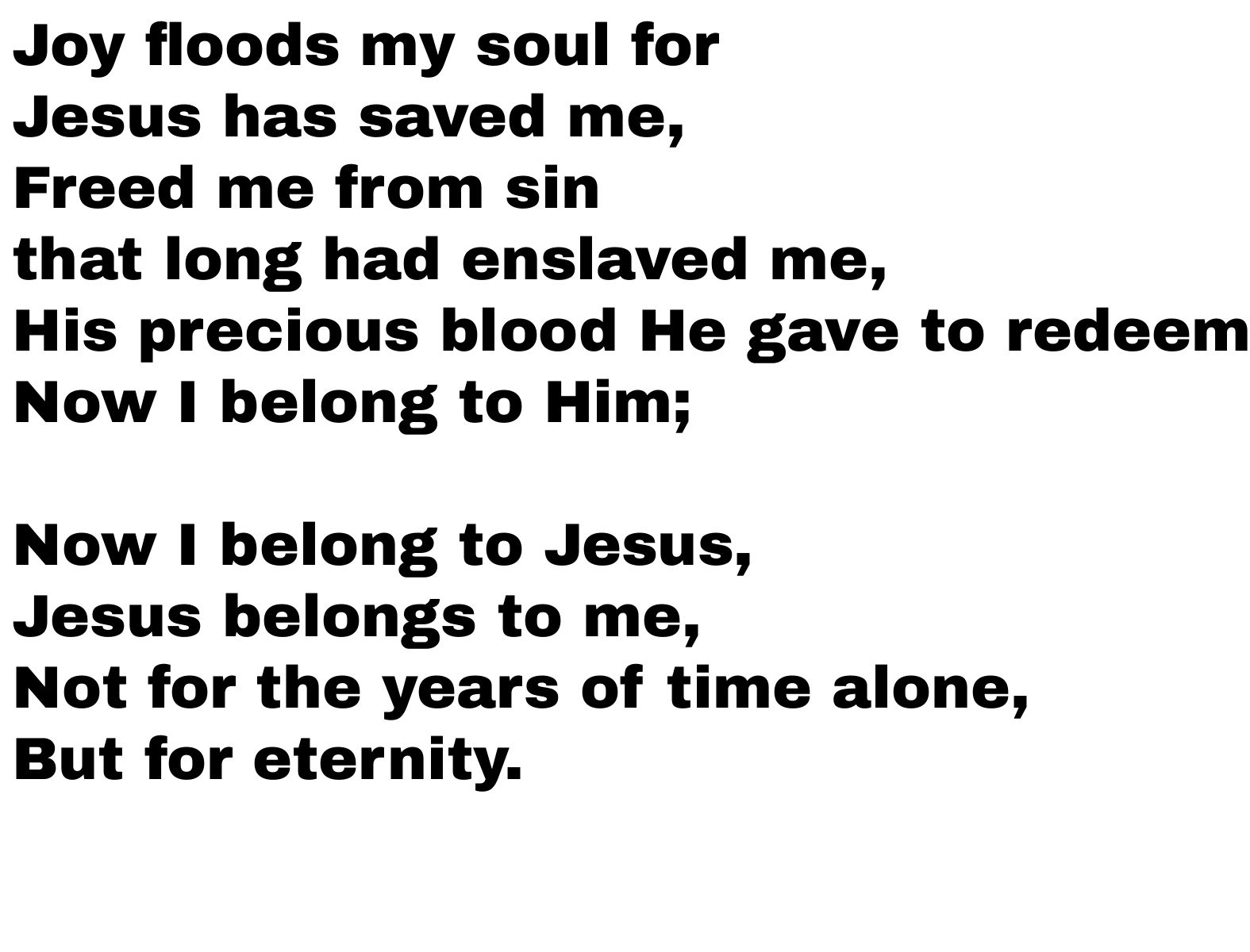

Joy floods my soul for
Jesus has saved me,
Freed me from sin
that long had enslaved me,
His precious blood He gave to redeem
Now I belong to Him;
Now I belong to Jesus,
Jesus belongs to me,
Not for the years of time alone,
But for eternity.